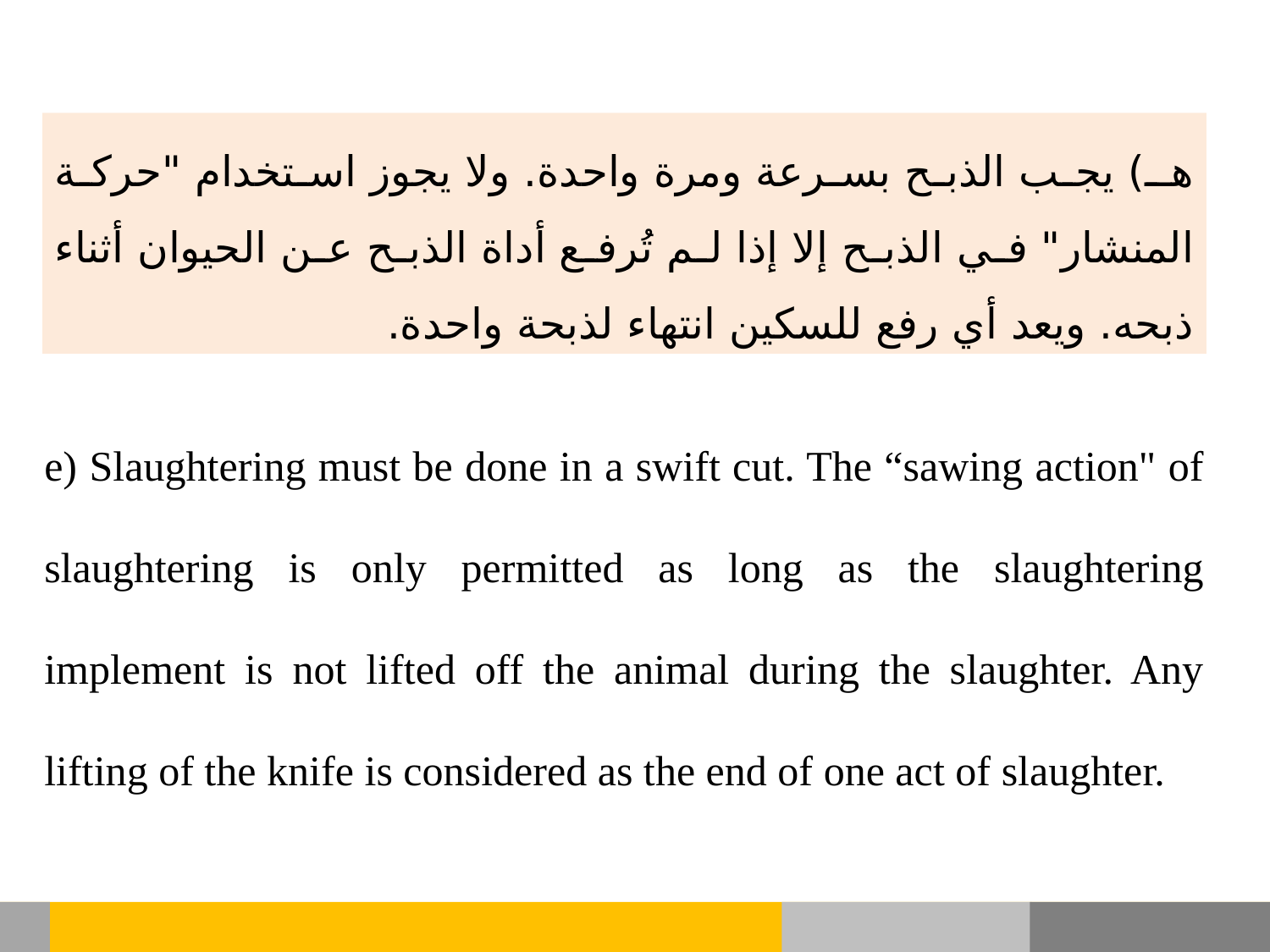

هـ) يجب الذبح بسرعة ومرة واحدة. ولا يجوز استخدام "حركة المنشار" في الذبح إلا إذا لم تُرفع أداة الذبح عن الحيوان أثناء ذبحه. ويعد أي رفع للسكين انتهاء لذبحة واحدة.
e) Slaughtering must be done in a swift cut. The “sawing action" of slaughtering is only permitted as long as the slaughtering implement is not lifted off the animal during the slaughter. Any lifting of the knife is considered as the end of one act of slaughter.